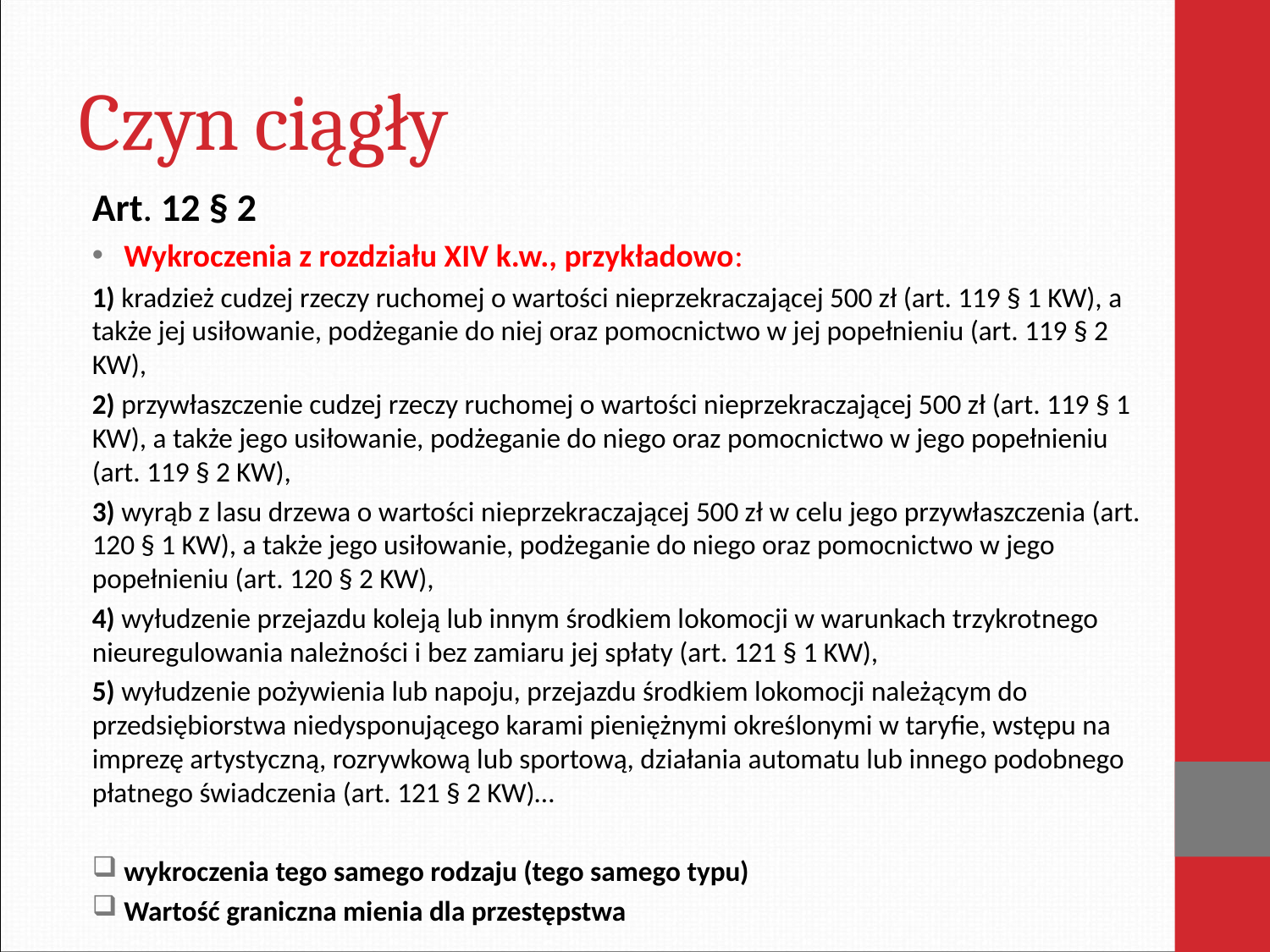

# Czyn ciągły
Art. 12 § 2
Wykroczenia z rozdziału XIV k.w., przykładowo:
1) kradzież cudzej rzeczy ruchomej o wartości nieprzekraczającej 500 zł (art. 119 § 1 KW), a także jej usiłowanie, podżeganie do niej oraz pomocnictwo w jej popełnieniu (art. 119 § 2 KW),
2) przywłaszczenie cudzej rzeczy ruchomej o wartości nieprzekraczającej 500 zł (art. 119 § 1 KW), a także jego usiłowanie, podżeganie do niego oraz pomocnictwo w jego popełnieniu (art. 119 § 2 KW),
3) wyrąb z lasu drzewa o wartości nieprzekraczającej 500 zł w celu jego przywłaszczenia (art. 120 § 1 KW), a także jego usiłowanie, podżeganie do niego oraz pomocnictwo w jego popełnieniu (art. 120 § 2 KW),
4) wyłudzenie przejazdu koleją lub innym środkiem lokomocji w warunkach trzykrotnego nieuregulowania należności i bez zamiaru jej spłaty (art. 121 § 1 KW),
5) wyłudzenie pożywienia lub napoju, przejazdu środkiem lokomocji należącym do przedsiębiorstwa niedysponującego karami pieniężnymi określonymi w taryfie, wstępu na imprezę artystyczną, rozrywkową lub sportową, działania automatu lub innego podobnego płatnego świadczenia (art. 121 § 2 KW)…

wykroczenia tego samego rodzaju (tego samego typu)
Wartość graniczna mienia dla przestępstwa